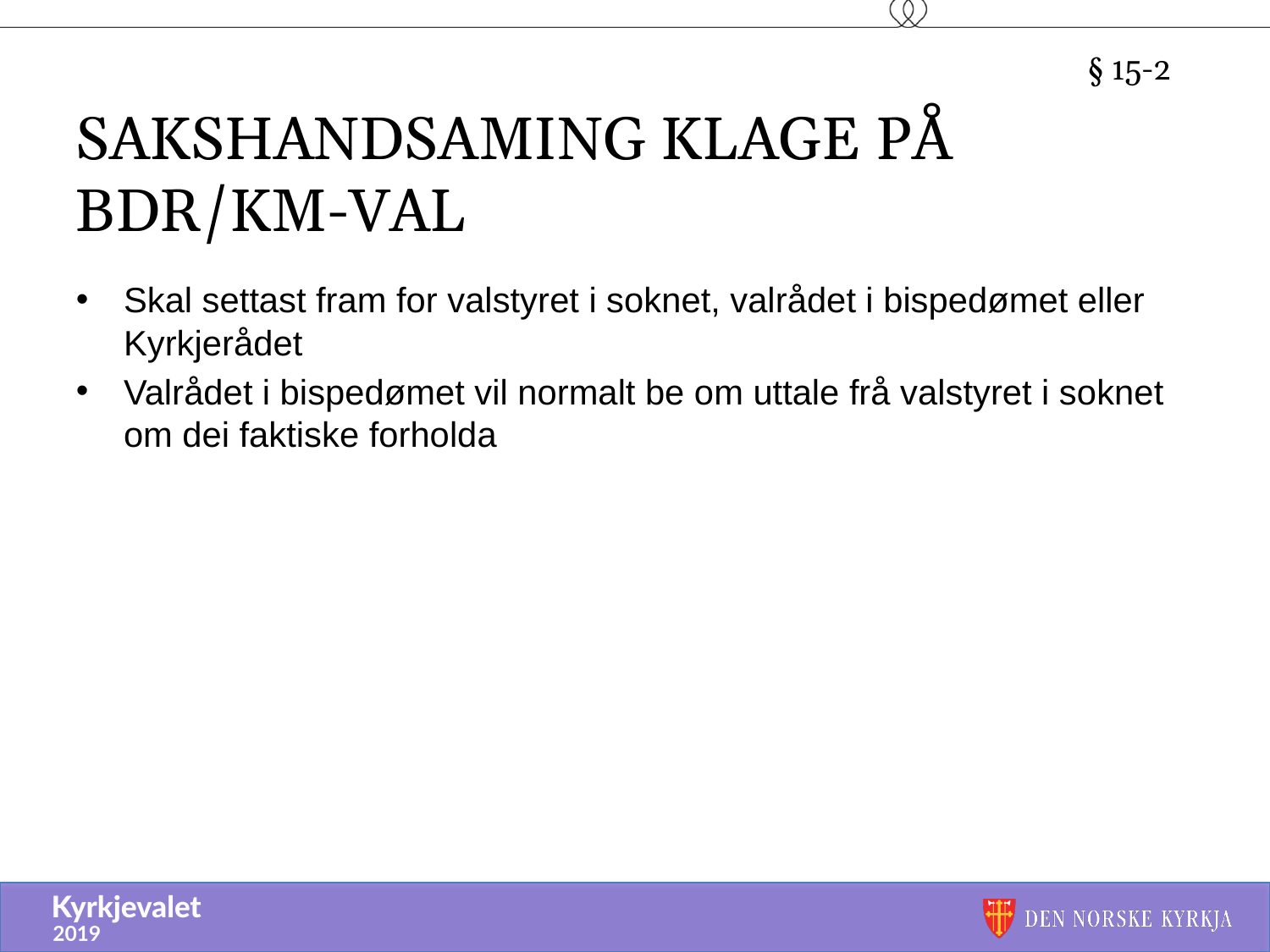

§ 15-2
# Sakshandsaming Klage på BDR/KM-val

Skal settast fram for valstyret i soknet, valrådet i bispedømet eller Kyrkjerådet
Valrådet i bispedømet vil normalt be om uttale frå valstyret i soknet om dei faktiske forholda